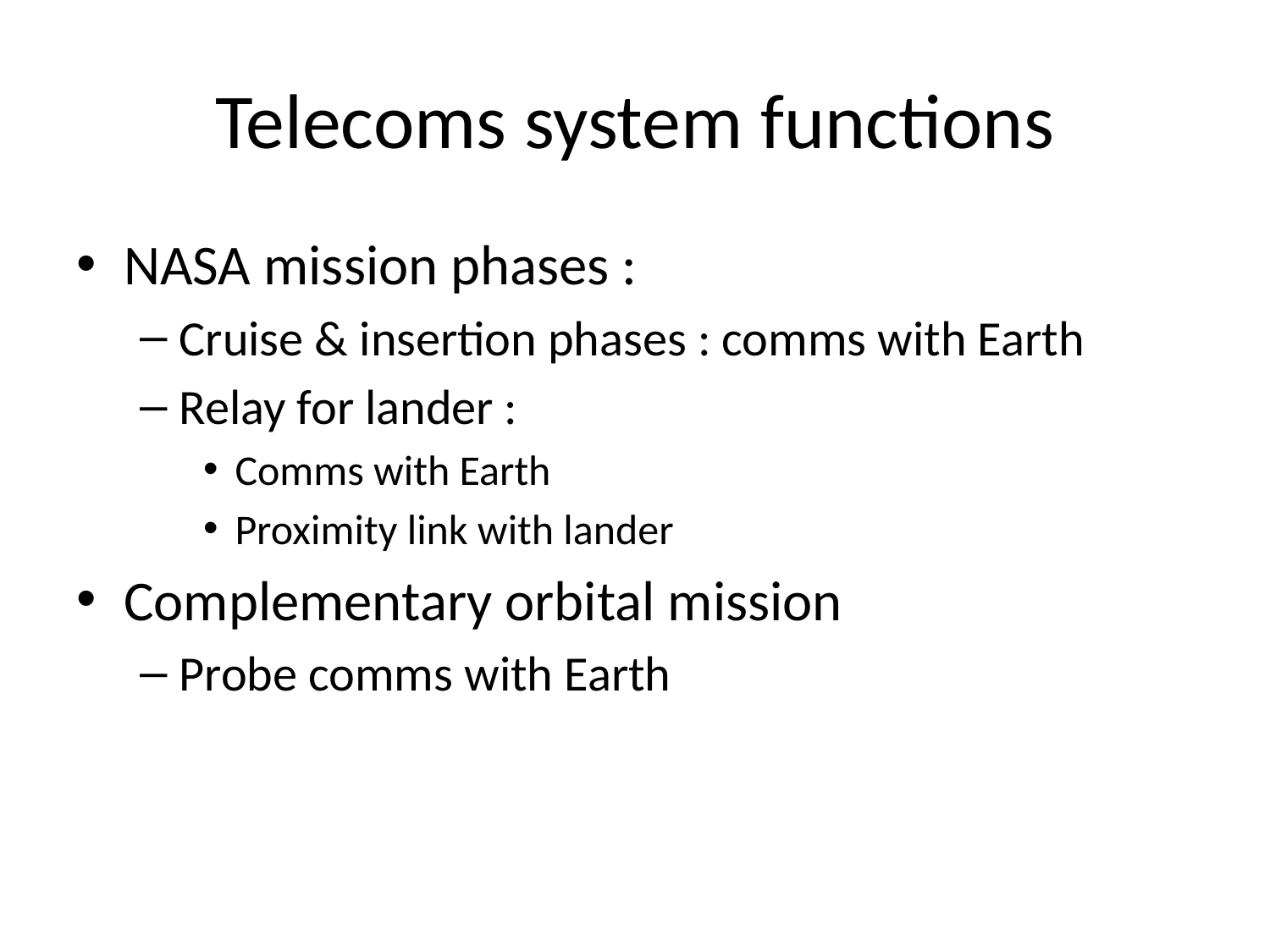

# Telecoms system functions
NASA mission phases :
Cruise & insertion phases : comms with Earth
Relay for lander :
Comms with Earth
Proximity link with lander
Complementary orbital mission
Probe comms with Earth